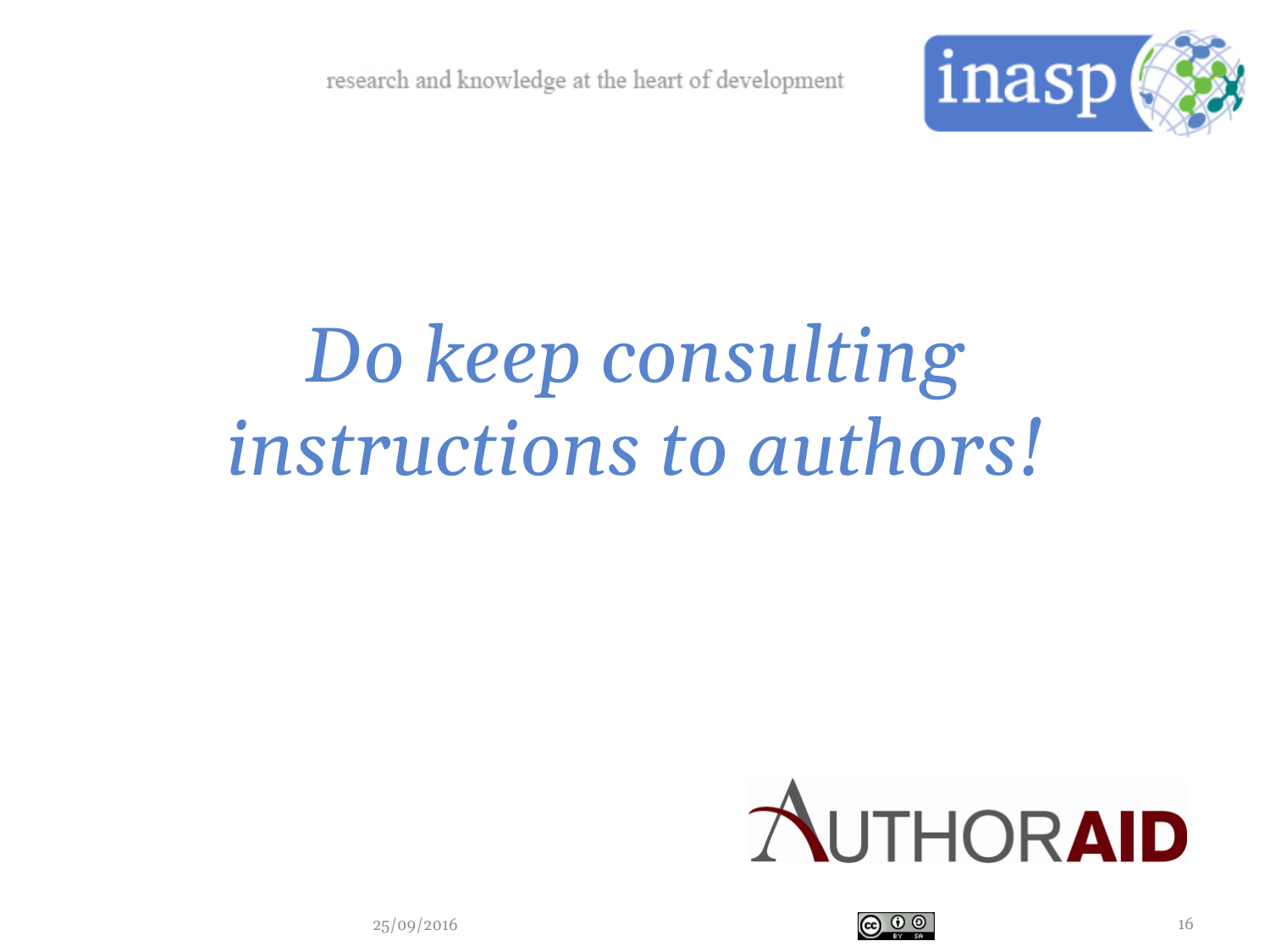

# Do keep consulting instructions to authors!
25/09/2016

16